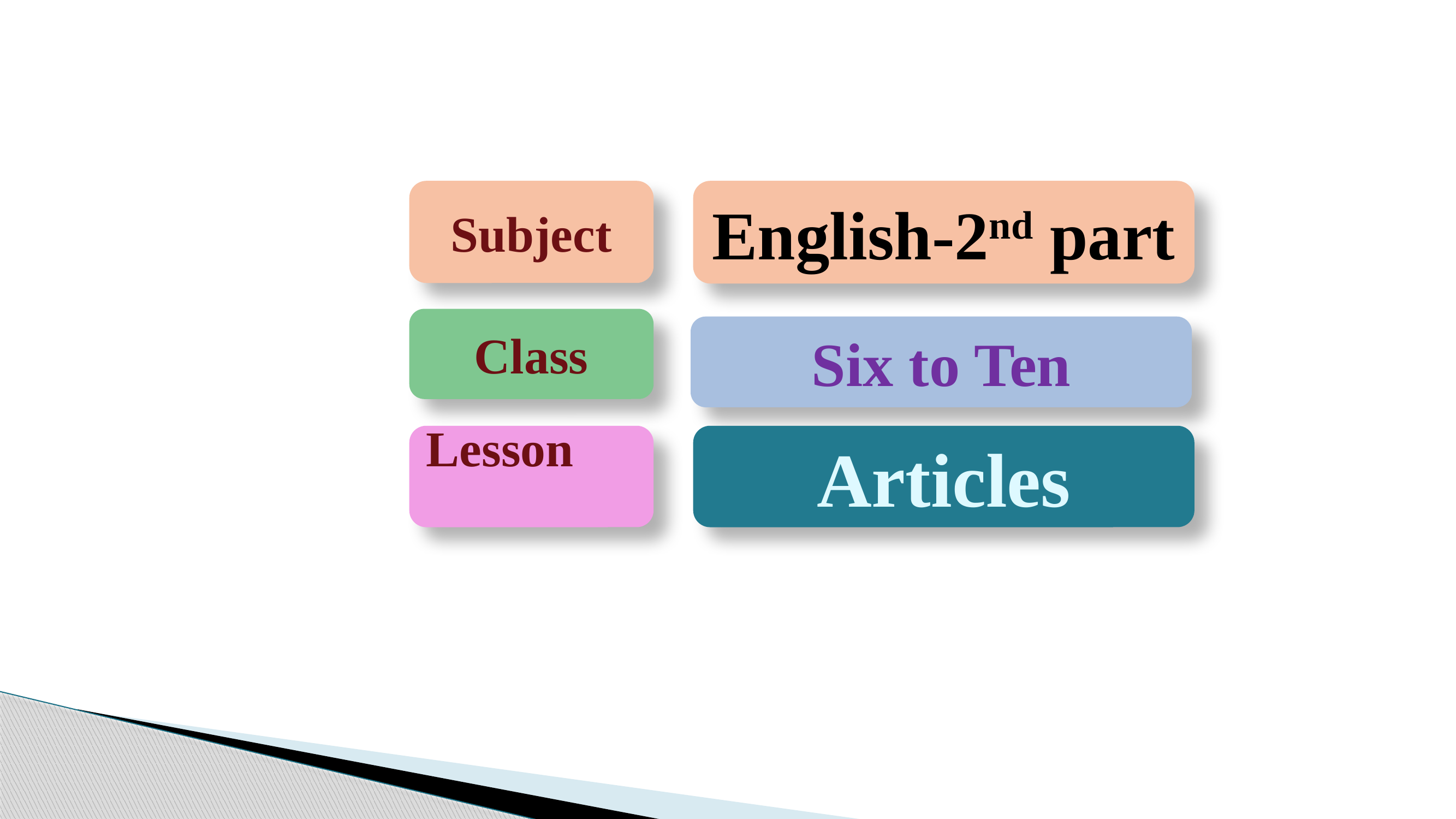

English-2nd part
Subject
Class
Six to Ten
Lesson
Articles